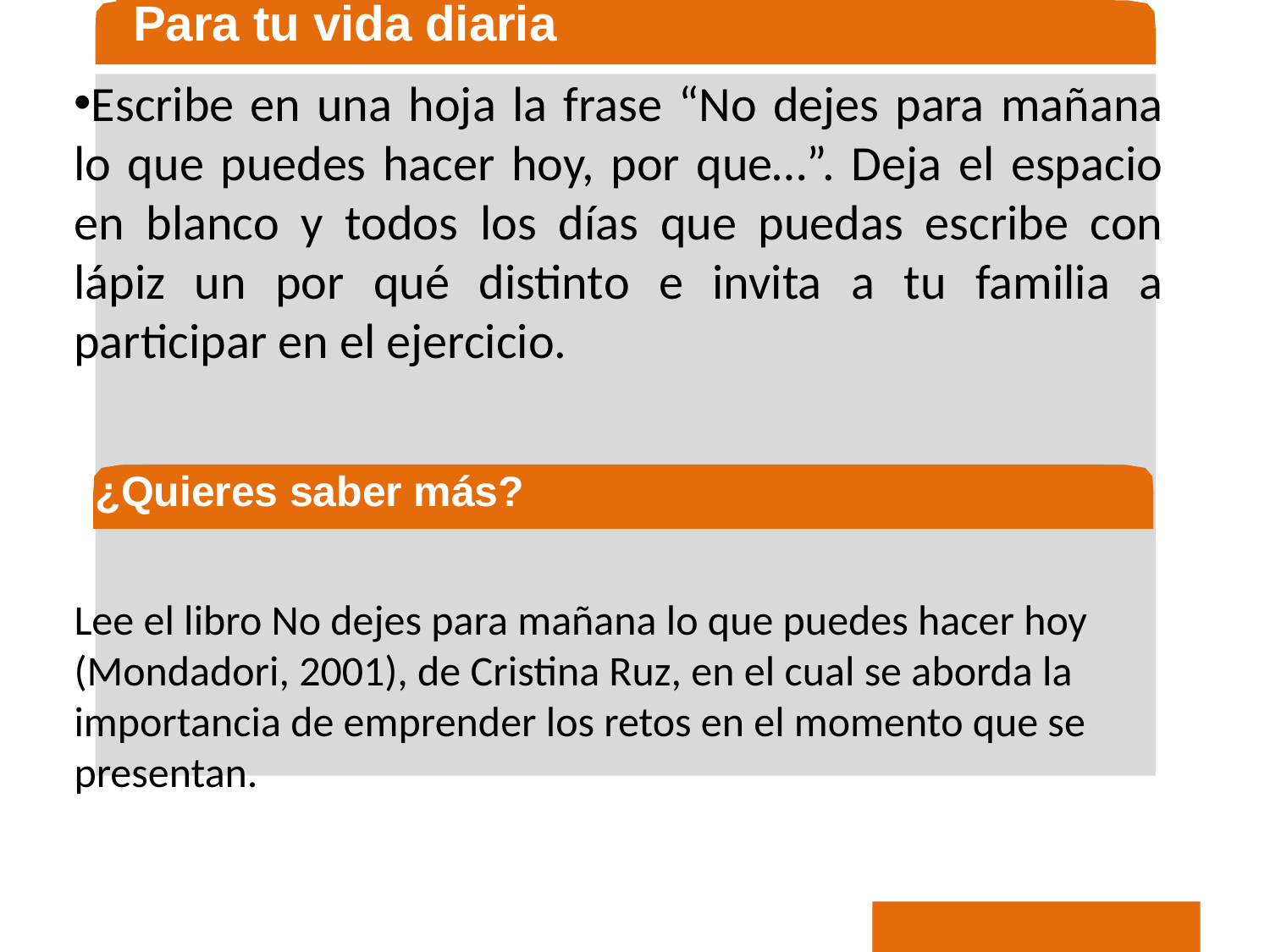

Para tu vida diaria

Escribe en una hoja la frase “No dejes para mañana lo que puedes hacer hoy, por que…”. Deja el espacio en blanco y todos los días que puedas escribe con lápiz un por qué distinto e invita a tu familia a participar en el ejercicio.

Lee el libro No dejes para mañana lo que puedes hacer hoy (Mondadori, 2001), de Cristina Ruz, en el cual se aborda la importancia de emprender los retos en el momento que se presentan.

¿Quieres saber más?